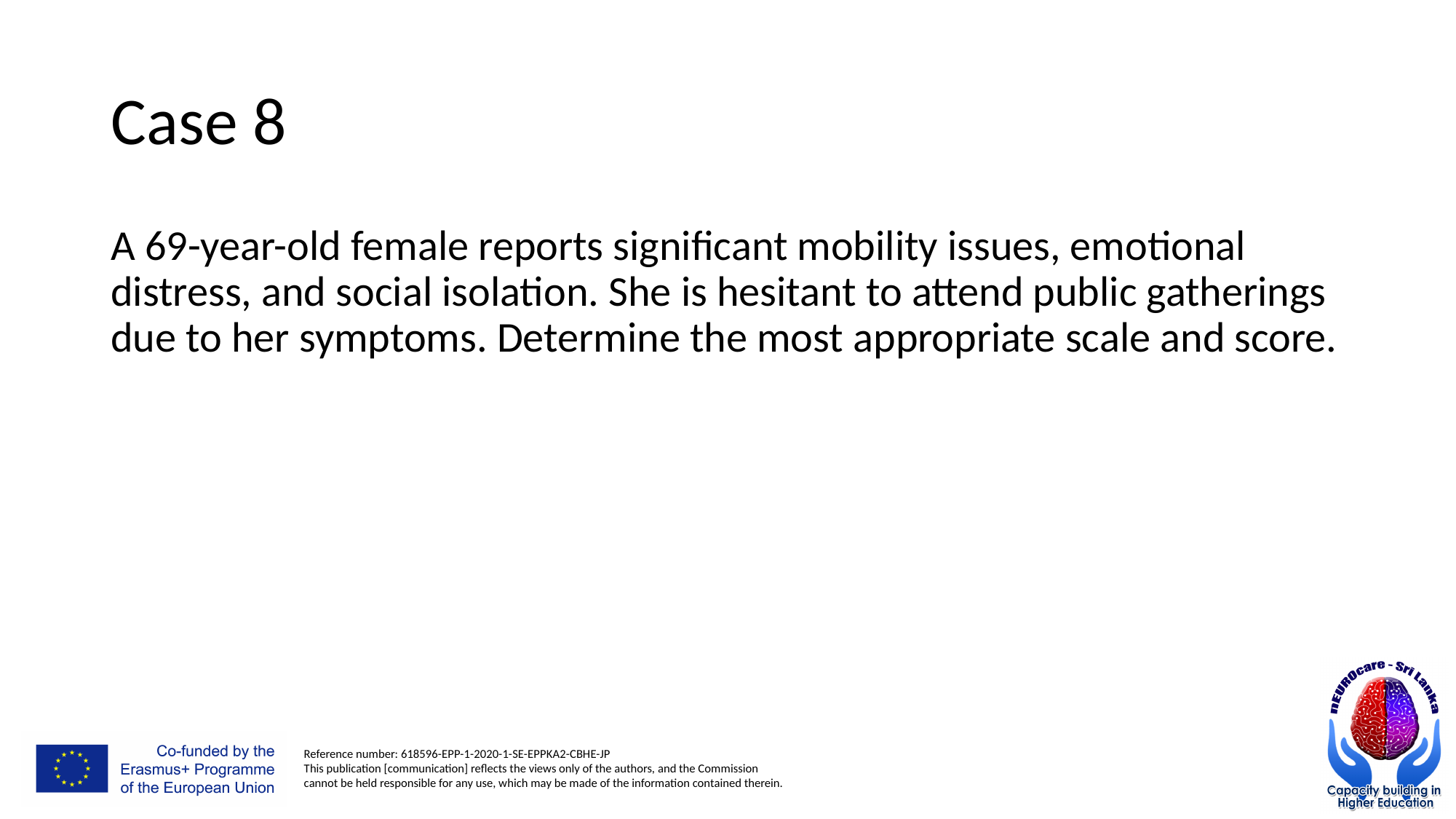

# Case 8
A 69-year-old female reports significant mobility issues, emotional distress, and social isolation. She is hesitant to attend public gatherings due to her symptoms. Determine the most appropriate scale and score.